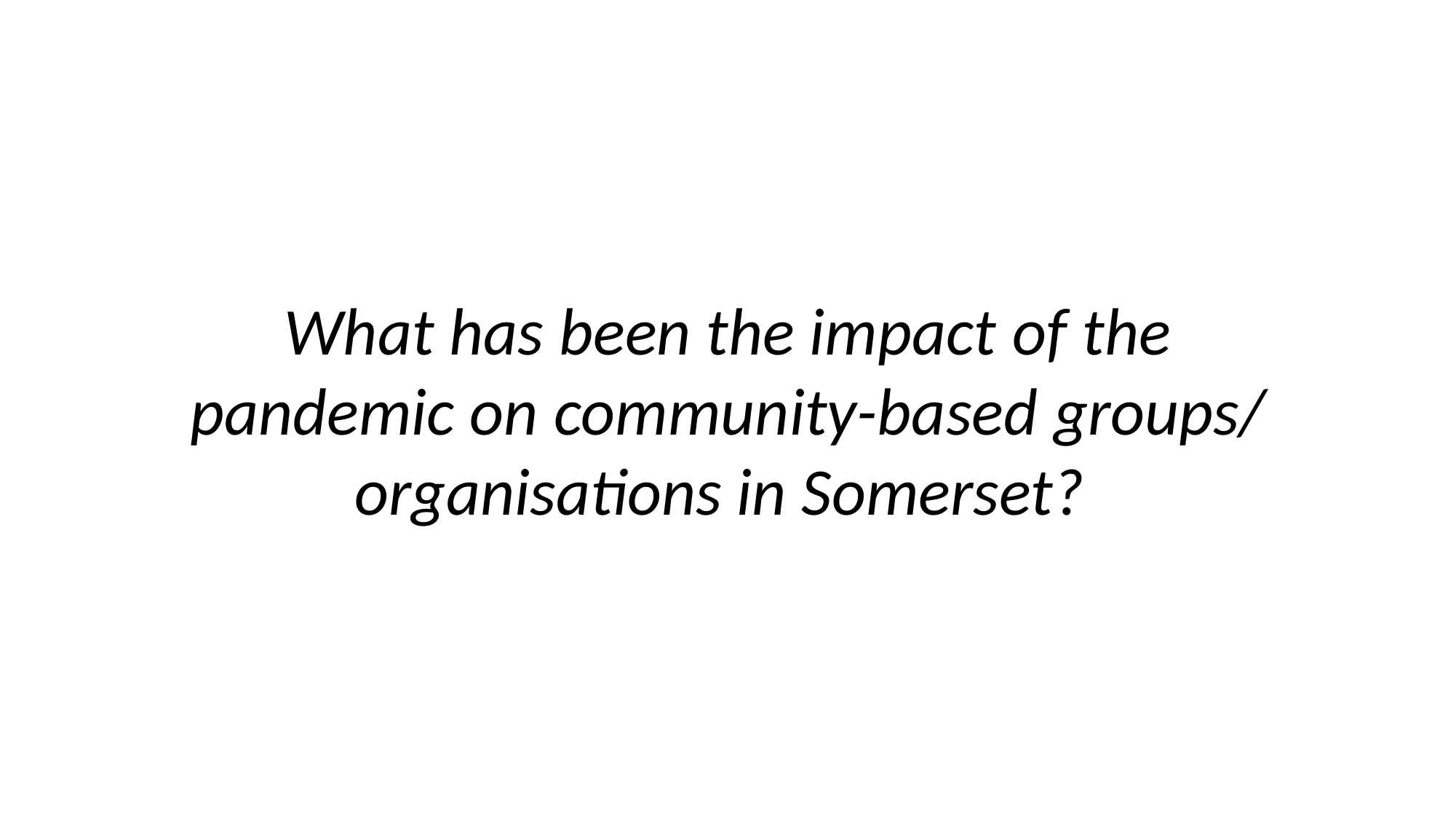

What has been the impact of the pandemic on community-based groups/ organisations in Somerset?